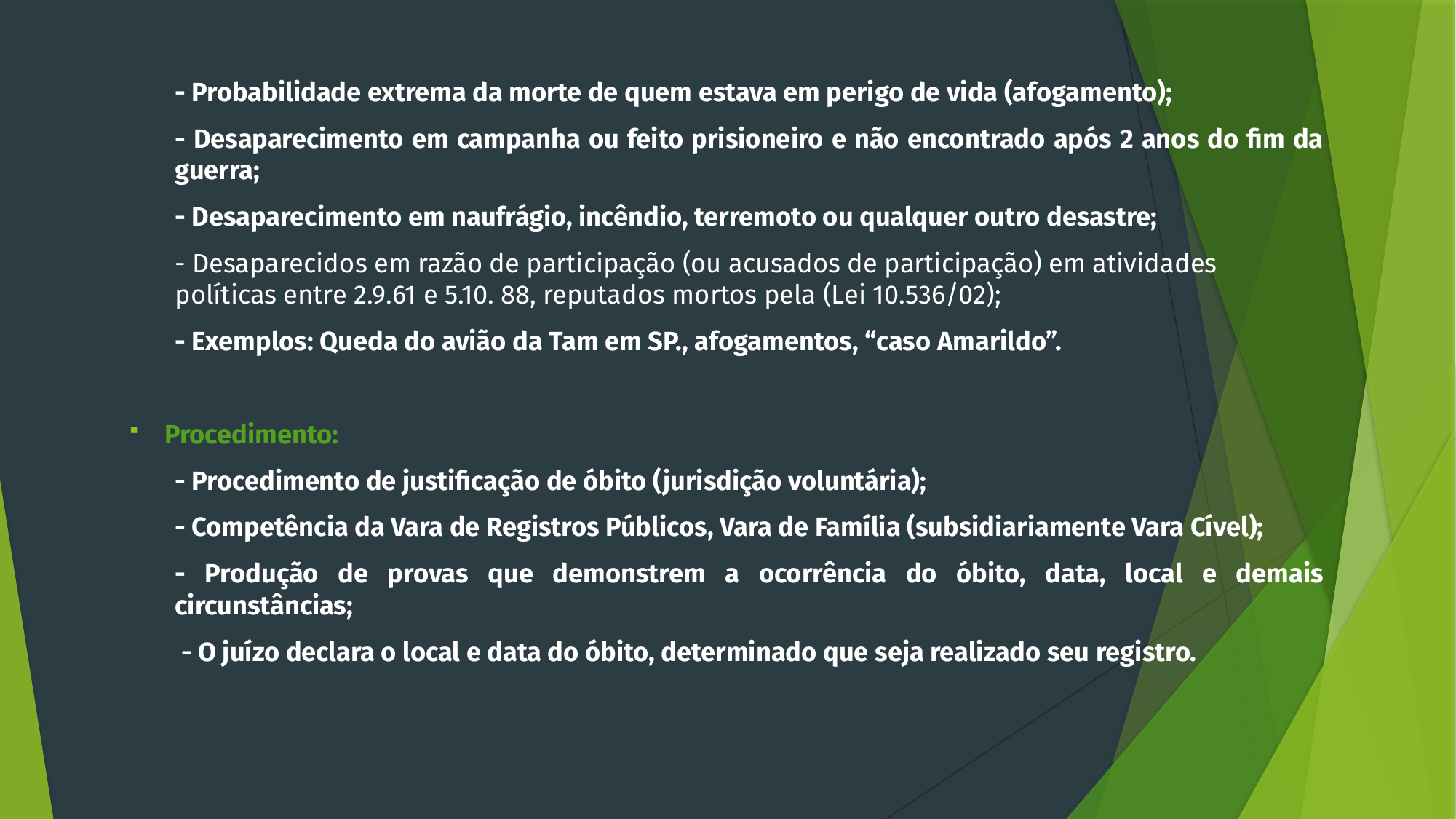

- Probabilidade extrema da morte de quem estava em perigo de vida (afogamento);
- Desaparecimento em campanha ou feito prisioneiro e não encontrado após 2 anos do fim da guerra;
- Desaparecimento em naufrágio, incêndio, terremoto ou qualquer outro desastre;
- Desaparecidos em razão de participação (ou acusados de participação) em atividades políticas entre 2.9.61 e 5.10. 88, reputados mortos pela (Lei 10.536/02);
- Exemplos: Queda do avião da Tam em SP., afogamentos, “caso Amarildo”.

Procedimento:
- Procedimento de justificação de óbito (jurisdição voluntária);
- Competência da Vara de Registros Públicos, Vara de Família (subsidiariamente Vara Cível);
- Produção de provas que demonstrem a ocorrência do óbito, data, local e demais circunstâncias;
 - O juízo declara o local e data do óbito, determinado que seja realizado seu registro.